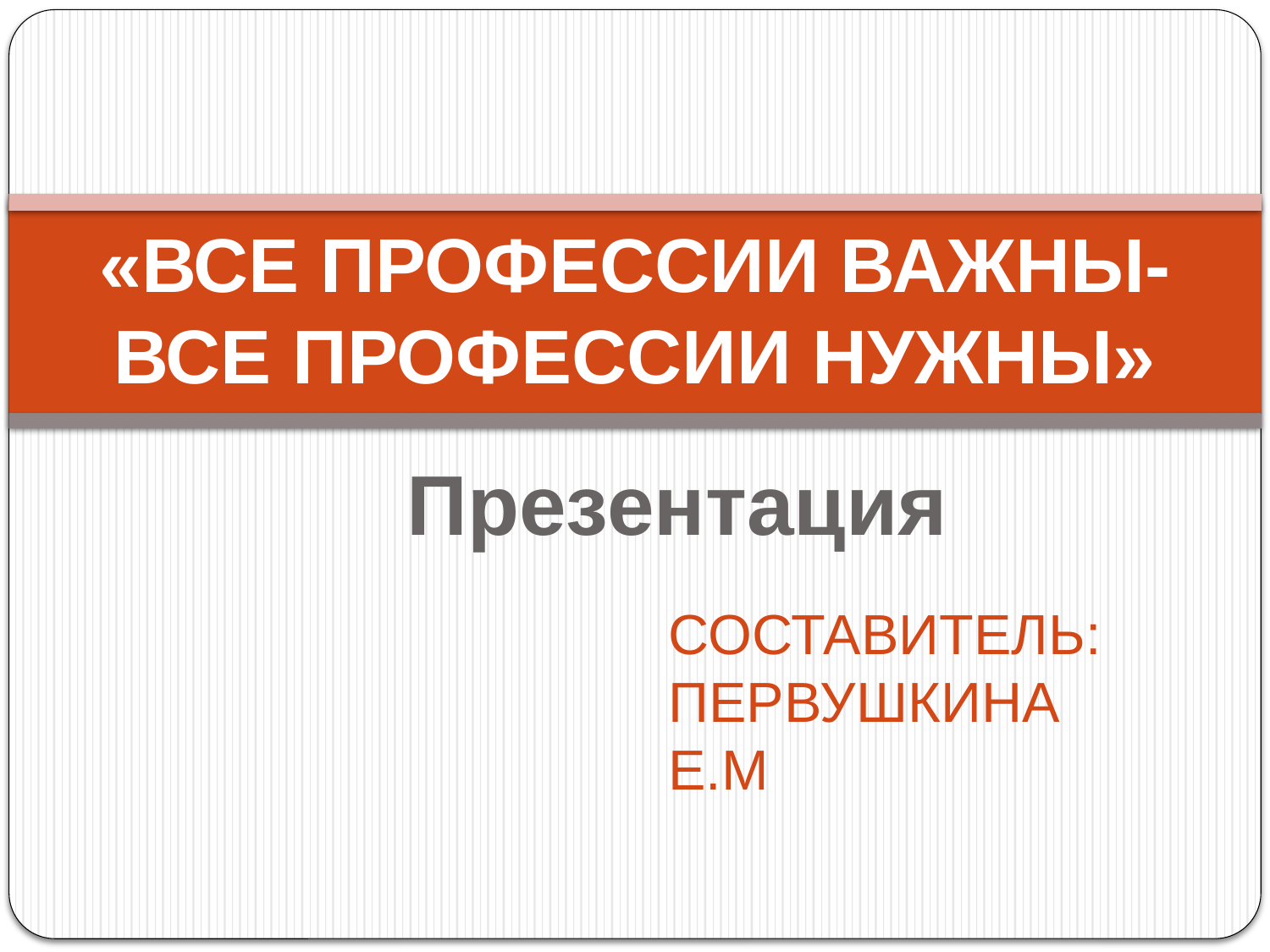

# «ВСЕ ПРОФЕССИИ ВАЖНЫ- ВСЕ ПРОФЕССИИ НУЖНЫ»
Презентация
СОСТАВИТЕЛЬ:
ПЕРВУШКИНА Е.М